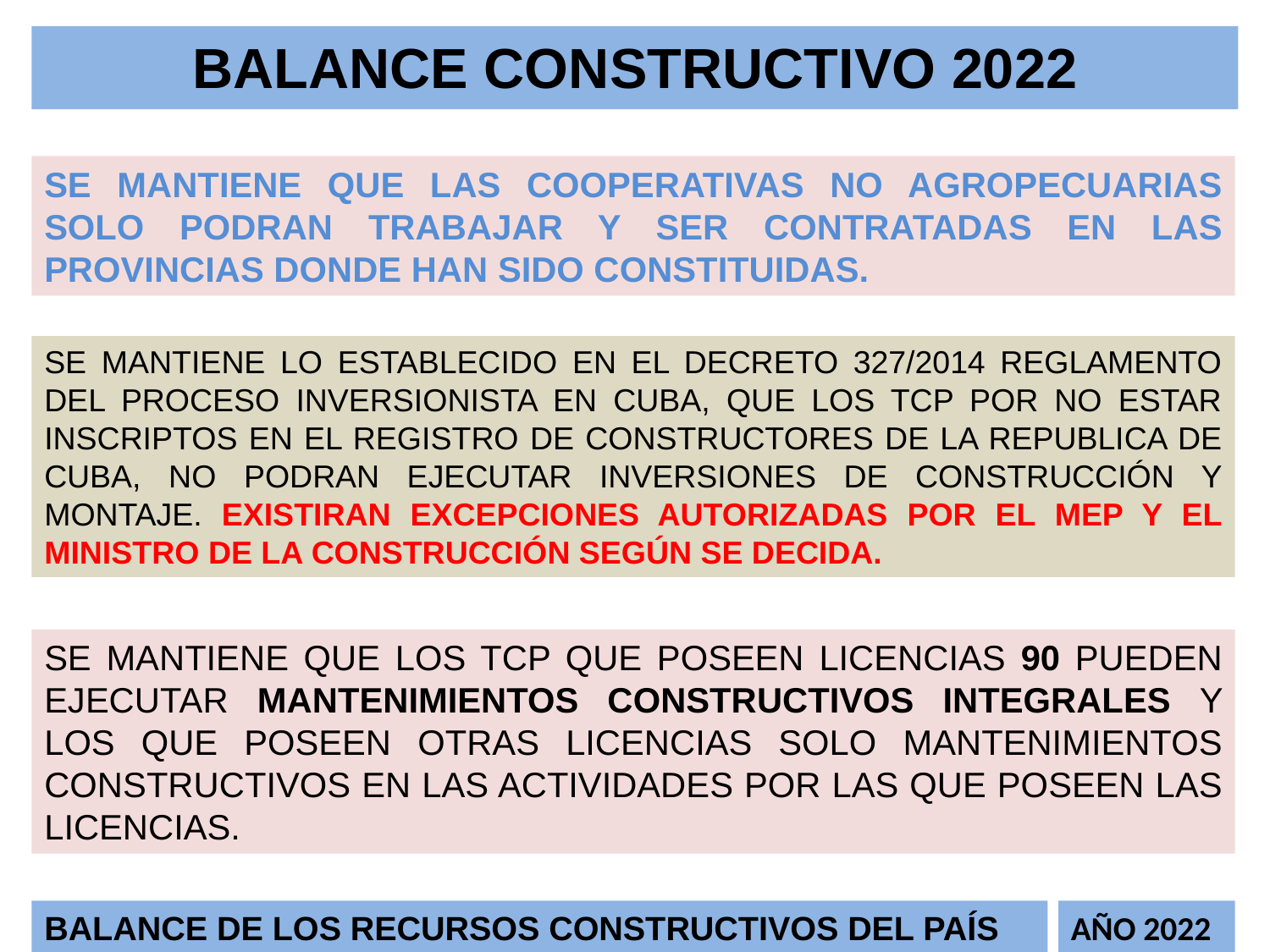

BALANCE CONSTRUCTIVO 2022
SE MANTIENE QUE LAS COOPERATIVAS NO AGROPECUARIAS SOLO PODRAN TRABAJAR Y SER CONTRATADAS EN LAS PROVINCIAS DONDE HAN SIDO CONSTITUIDAS.
SE MANTIENE LO ESTABLECIDO EN EL DECRETO 327/2014 REGLAMENTO DEL PROCESO INVERSIONISTA EN CUBA, QUE LOS TCP POR NO ESTAR INSCRIPTOS EN EL REGISTRO DE CONSTRUCTORES DE LA REPUBLICA DE CUBA, NO PODRAN EJECUTAR INVERSIONES DE CONSTRUCCIÓN Y MONTAJE. EXISTIRAN EXCEPCIONES AUTORIZADAS POR EL MEP Y EL MINISTRO DE LA CONSTRUCCIÓN SEGÚN SE DECIDA.
SE MANTIENE QUE LOS TCP QUE POSEEN LICENCIAS 90 PUEDEN EJECUTAR MANTENIMIENTOS CONSTRUCTIVOS INTEGRALES Y LOS QUE POSEEN OTRAS LICENCIAS SOLO MANTENIMIENTOS CONSTRUCTIVOS EN LAS ACTIVIDADES POR LAS QUE POSEEN LAS LICENCIAS.
BALANCE DE LOS RECURSOS CONSTRUCTIVOS DEL PAÍS
AÑO 2022